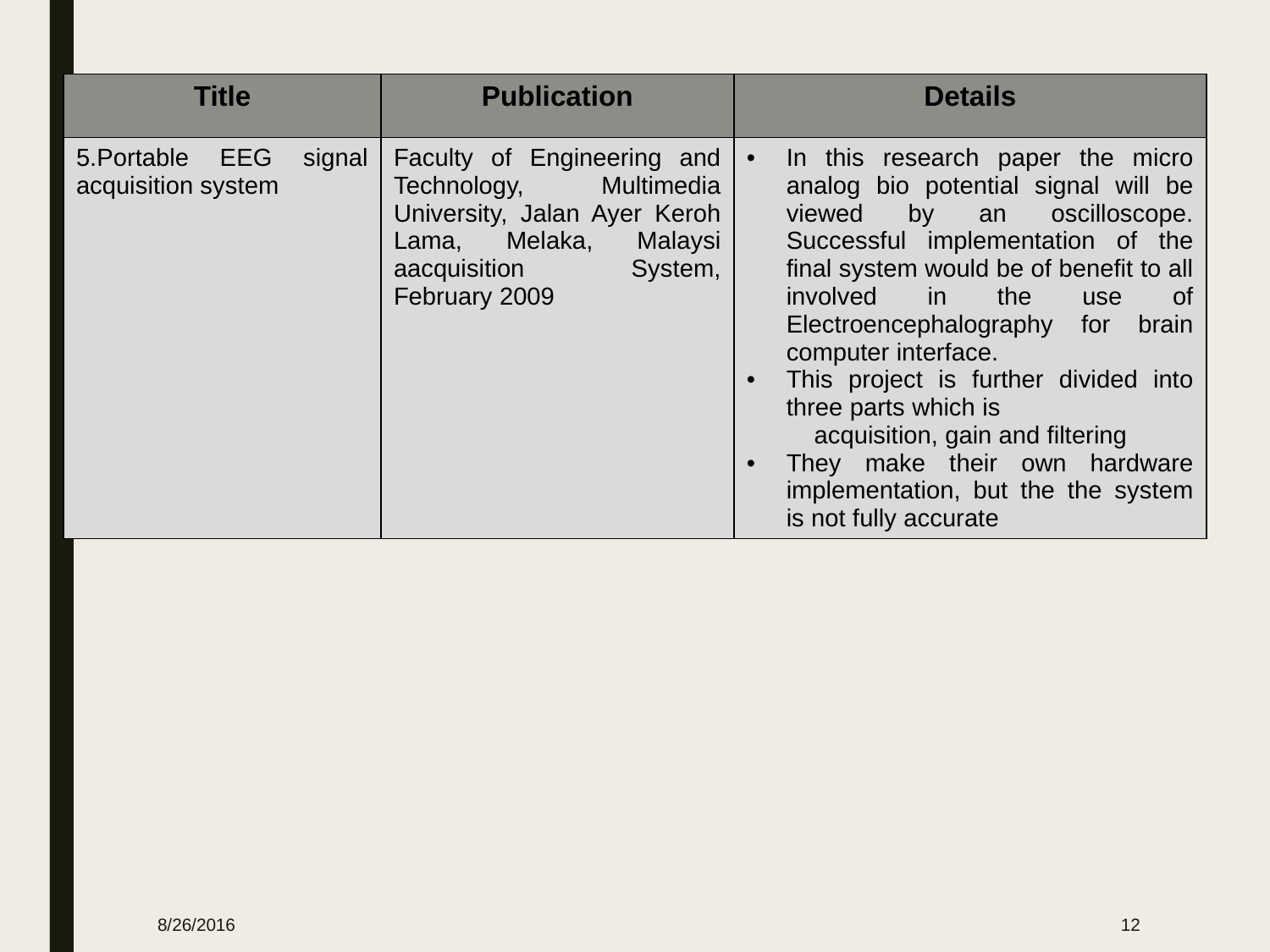

| Title | Publication | Details |
| --- | --- | --- |
| 5.Portable EEG signal acquisition system | Faculty of Engineering and Technology, Multimedia University, Jalan Ayer Keroh Lama, Melaka, Malaysi aacquisition System, February 2009 | In this research paper the micro analog bio potential signal will be viewed by an oscilloscope. Successful implementation of the final system would be of benefit to all involved in the use of Electroencephalography for brain computer interface. This project is further divided into three parts which is acquisition, gain and filtering They make their own hardware implementation, but the the system is not fully accurate |
8/26/2016
12